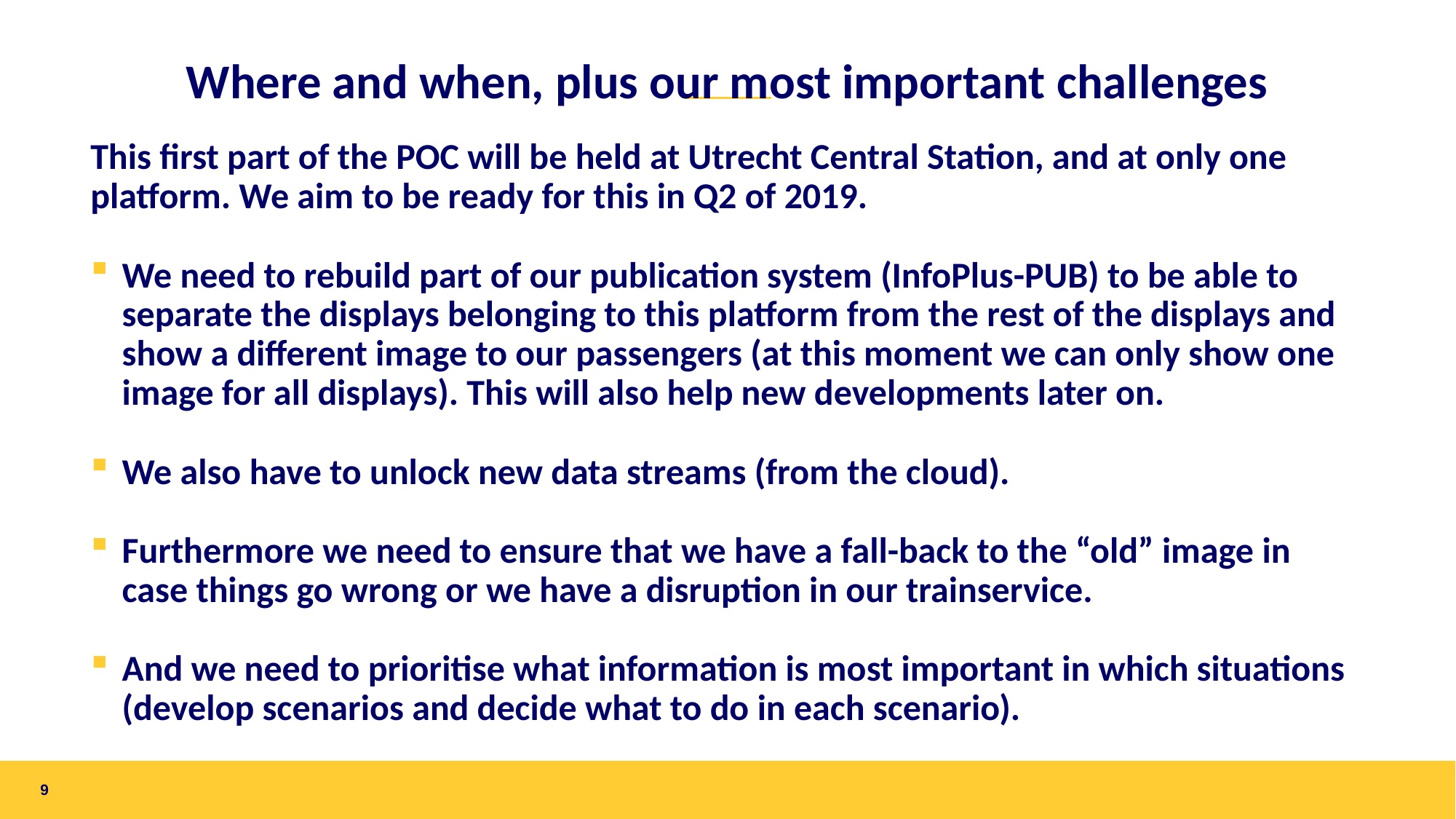

# Where and when, plus our most important challenges
This first part of the POC will be held at Utrecht Central Station, and at only one platform. We aim to be ready for this in Q2 of 2019.
We need to rebuild part of our publication system (InfoPlus-PUB) to be able to separate the displays belonging to this platform from the rest of the displays and show a different image to our passengers (at this moment we can only show one image for all displays). This will also help new developments later on.
We also have to unlock new data streams (from the cloud).
Furthermore we need to ensure that we have a fall-back to the “old” image in case things go wrong or we have a disruption in our trainservice.
And we need to prioritise what information is most important in which situations (develop scenarios and decide what to do in each scenario).
9